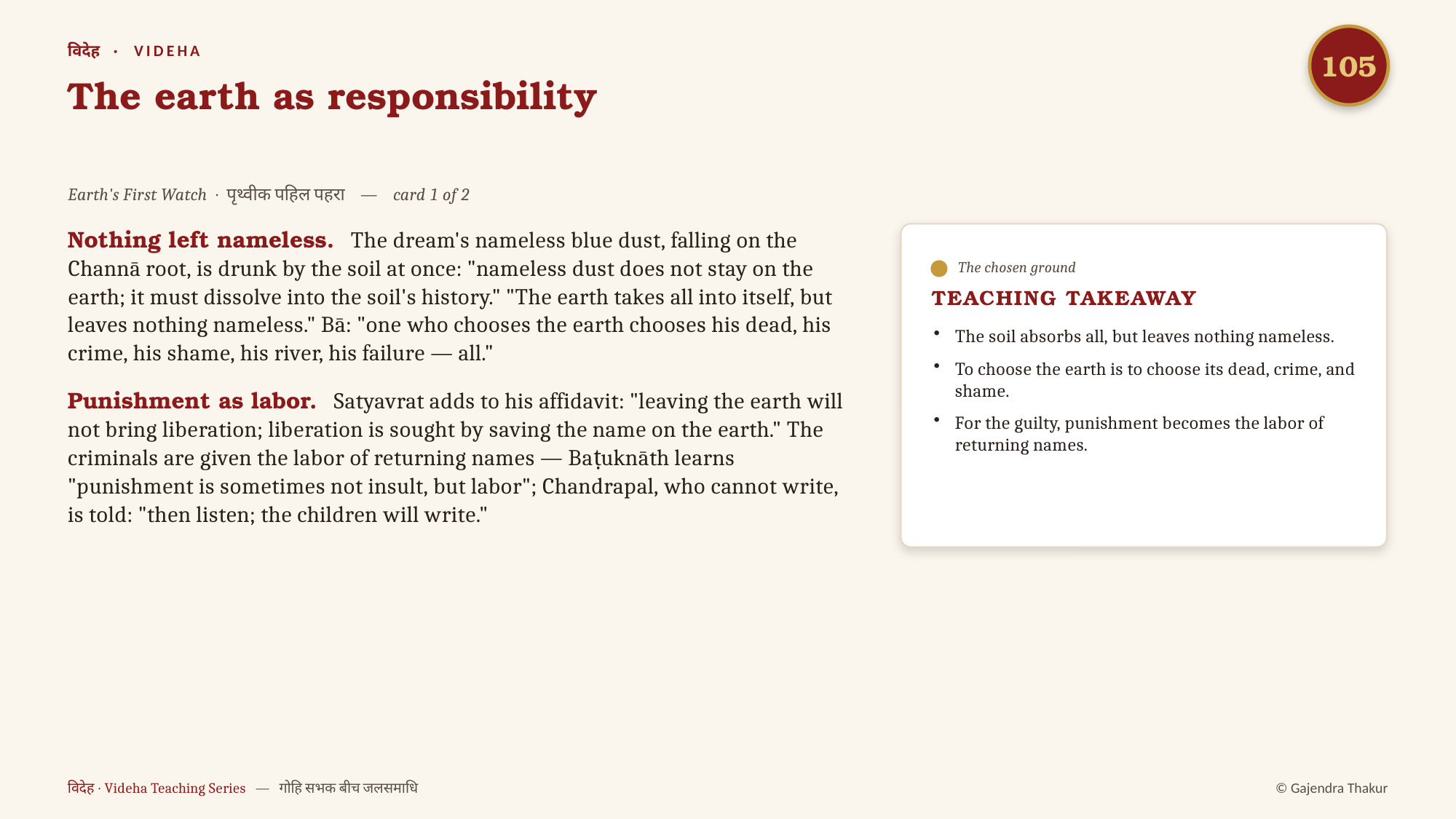

105
विदेह  ·  VIDEHA
The earth as responsibility
Earth's First Watch  ·  पृथ्वीक पहिल पहरा    —    card 1 of 2
Nothing left nameless.  The dream's nameless blue dust, falling on the Channā root, is drunk by the soil at once: "nameless dust does not stay on the earth; it must dissolve into the soil's history." "The earth takes all into itself, but leaves nothing nameless." Bā: "one who chooses the earth chooses his dead, his crime, his shame, his river, his failure — all."
Punishment as labor.  Satyavrat adds to his affidavit: "leaving the earth will not bring liberation; liberation is sought by saving the name on the earth." The criminals are given the labor of returning names — Baṭuknāth learns "punishment is sometimes not insult, but labor"; Chandrapal, who cannot write, is told: "then listen; the children will write."

The chosen ground

TEACHING TAKEAWAY
The soil absorbs all, but leaves nothing nameless.
To choose the earth is to choose its dead, crime, and shame.
For the guilty, punishment becomes the labor of returning names.
विदेह · Videha Teaching Series   —   गोहि सभक बीच जलसमाधि
© Gajendra Thakur